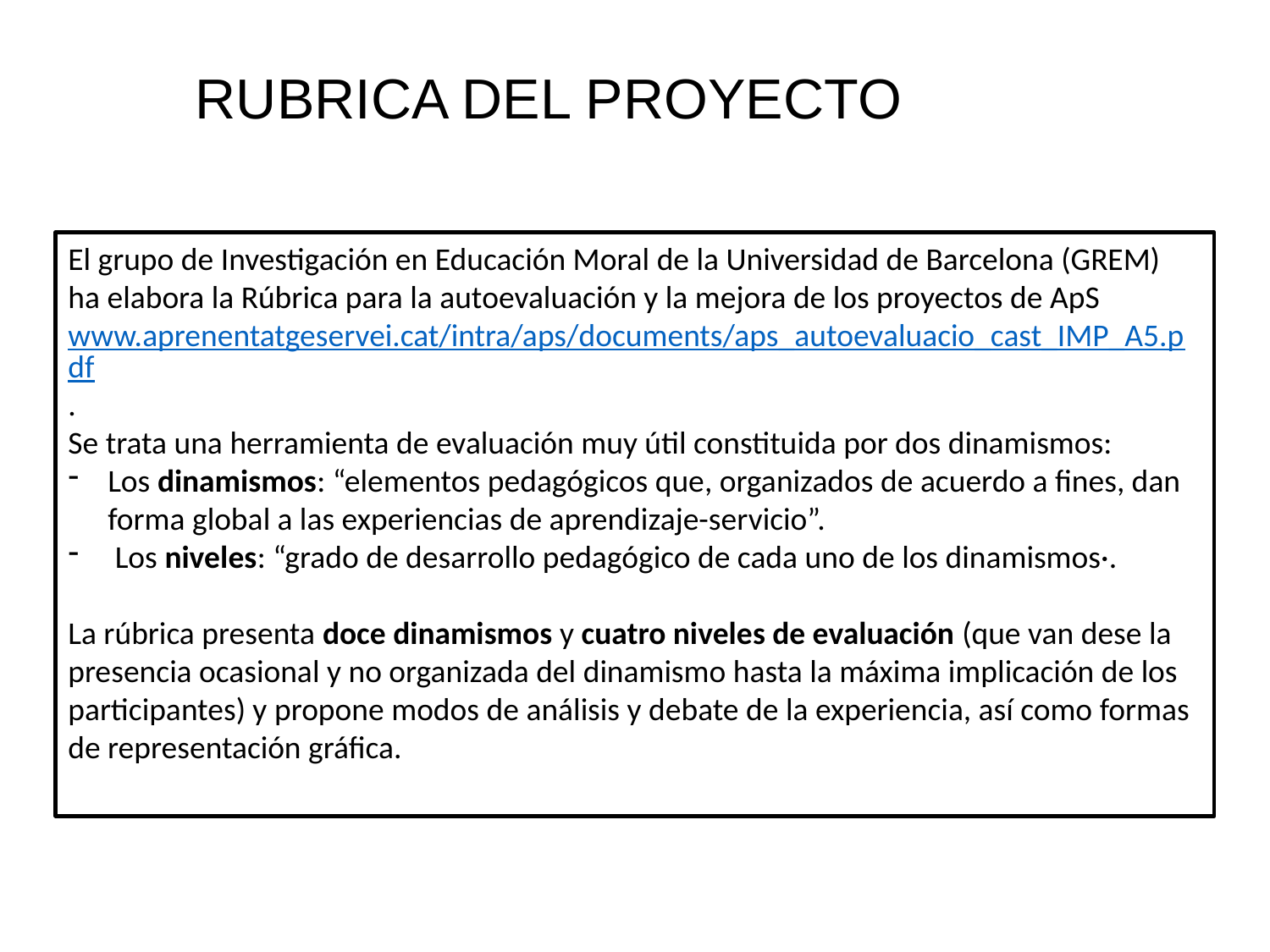

RUBRICA DEL PROYECTO
El grupo de Investigación en Educación Moral de la Universidad de Barcelona (GREM)  ha elabora la Rúbrica para la autoevaluación y la mejora de los proyectos de ApS www.aprenentatgeservei.cat/intra/aps/documents/aps_autoevaluacio_cast_IMP_A5.pdf.
Se trata una herramienta de evaluación muy útil constituida por dos dinamismos:
Los dinamismos: “elementos pedagógicos que, organizados de acuerdo a fines, dan forma global a las experiencias de aprendizaje-servicio”.
 Los niveles: “grado de desarrollo pedagógico de cada uno de los dinamismos·.

La rúbrica presenta doce dinamismos y cuatro niveles de evaluación (que van dese la presencia ocasional y no organizada del dinamismo hasta la máxima implicación de los participantes) y propone modos de análisis y debate de la experiencia, así como formas de representación gráfica.